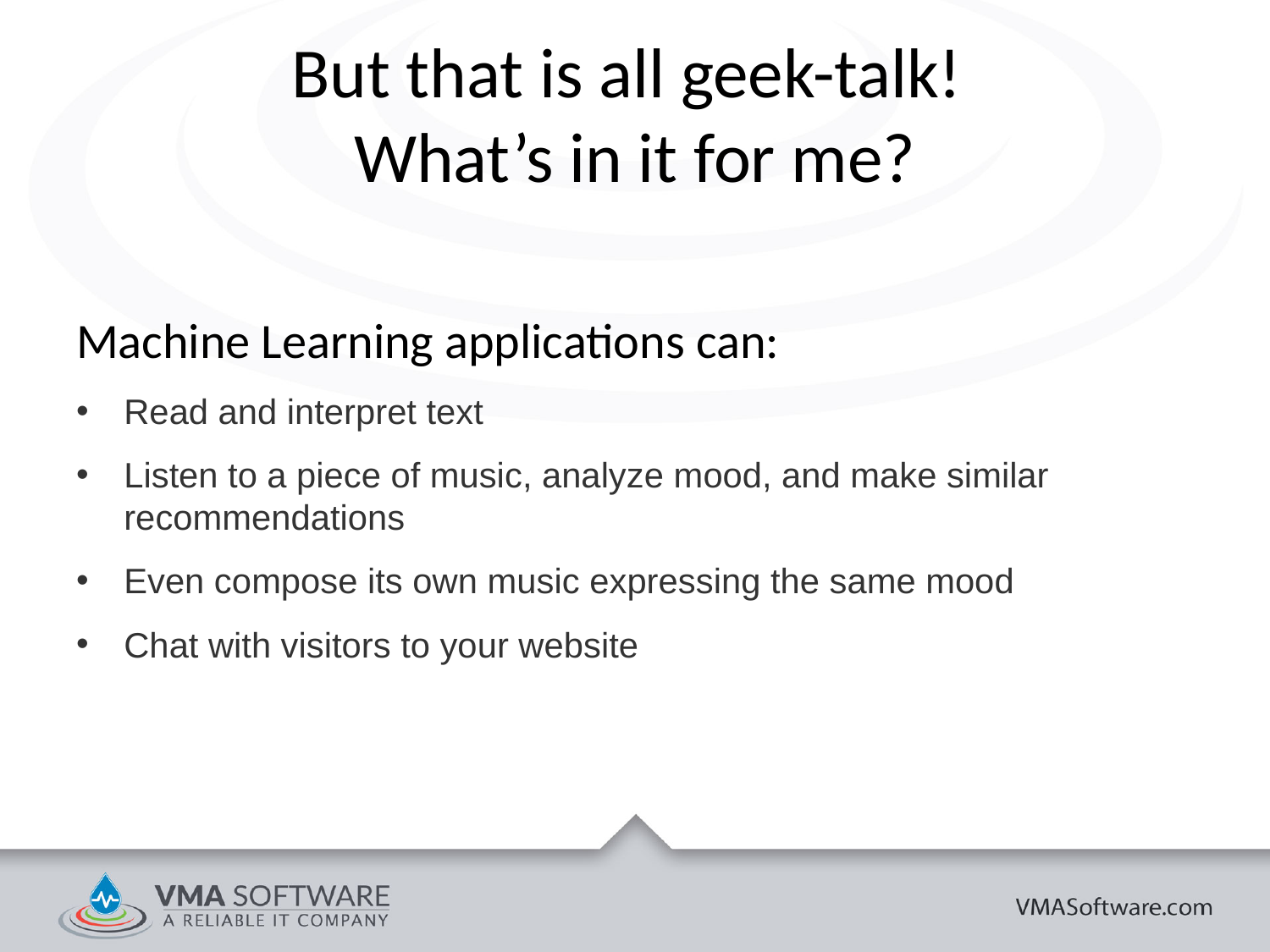

# But that is all geek-talk! What’s in it for me?

Machine Learning applications can:
Read and interpret text
Listen to a piece of music, analyze mood, and make similar recommendations
Even compose its own music expressing the same mood
Chat with visitors to your website